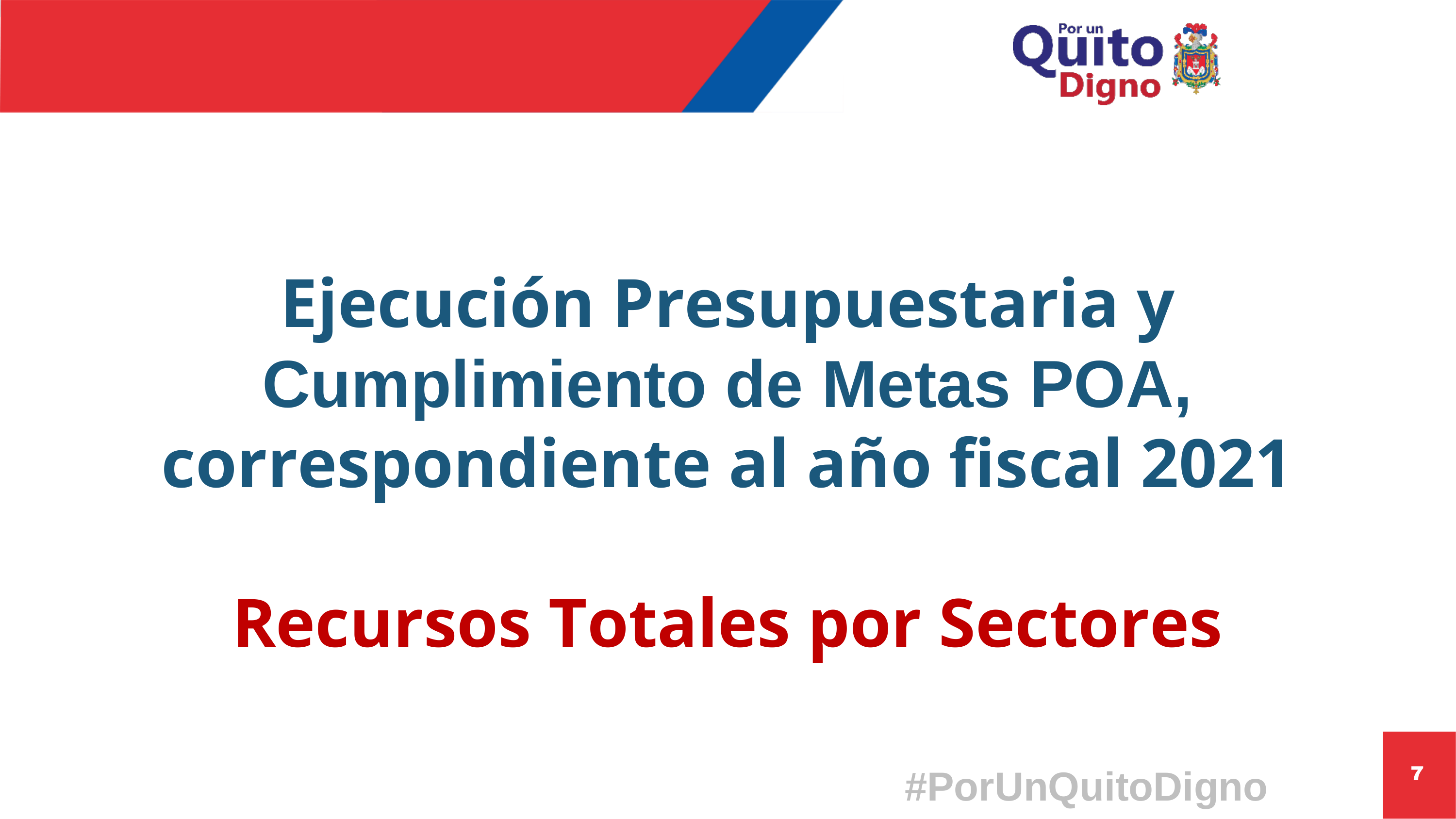

# Ejecución Presupuestaria y Cumplimiento de Metas POA, correspondiente al año fiscal 2021 Recursos Totales por Sectores
7
#PorUnQuitoDigno